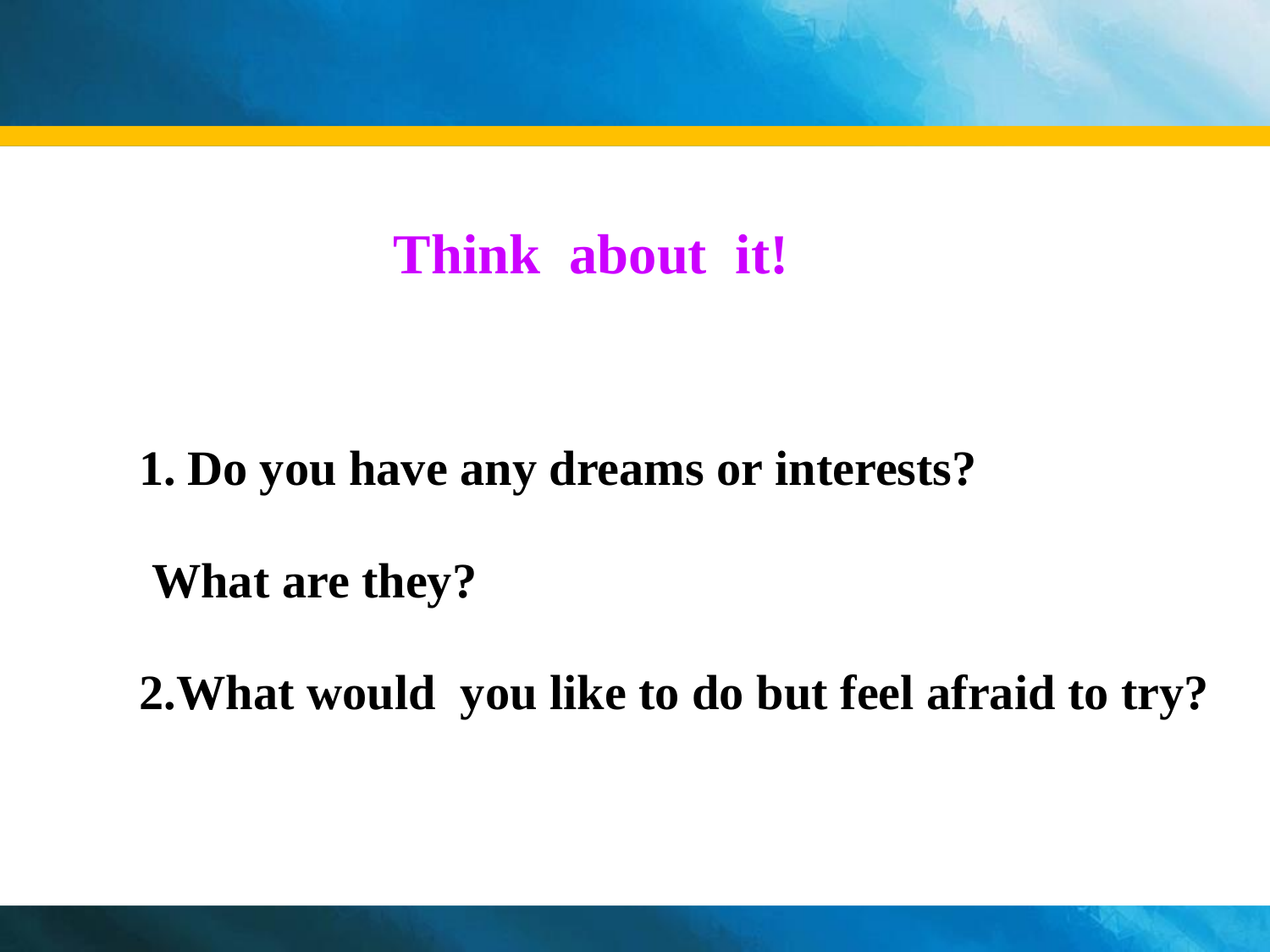

Think  about  it!
Do you have any dreams or interests?
 What are they?
2.What would  you like to do but feel afraid to try?